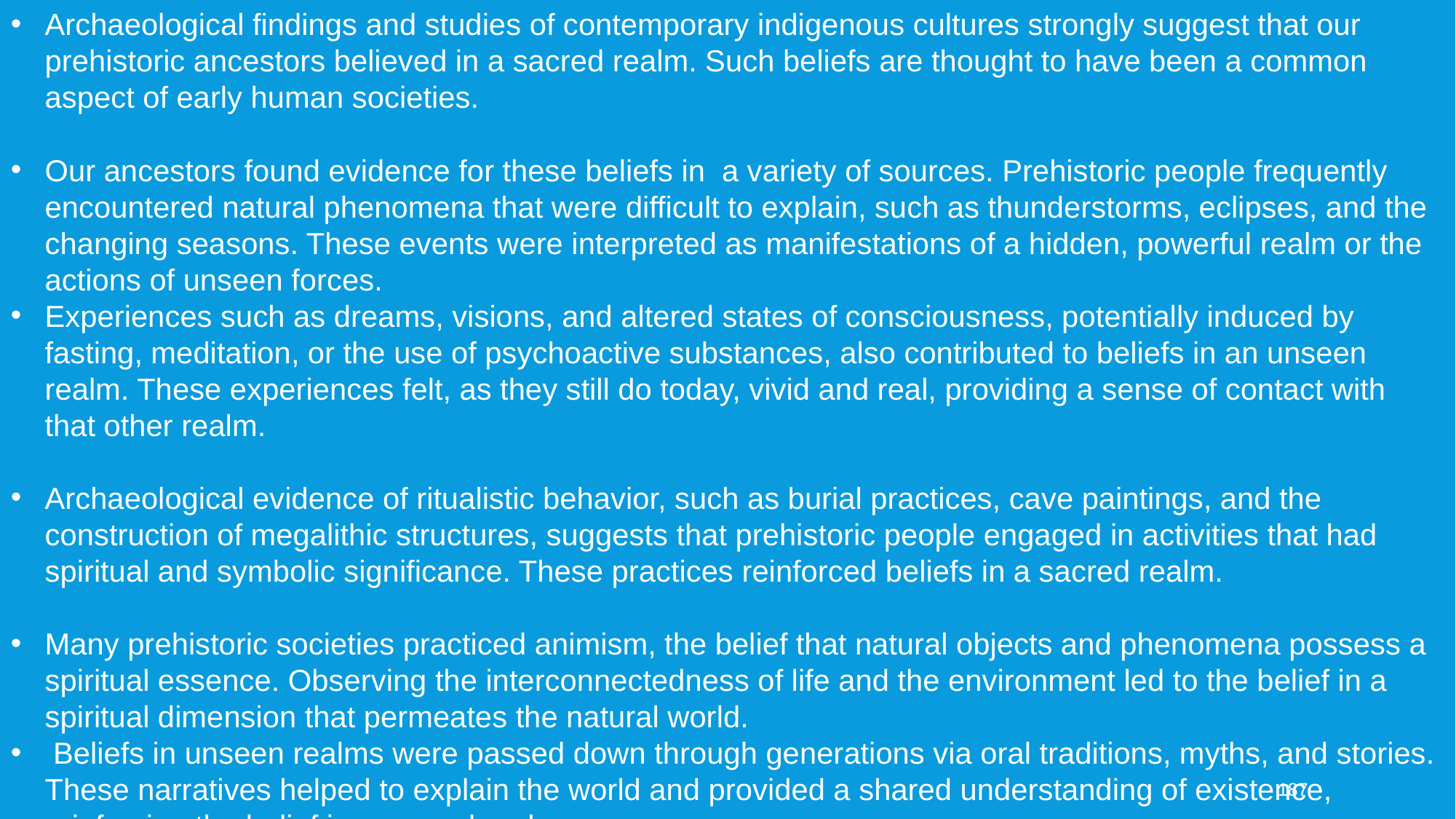

Archaeological findings and studies of contemporary indigenous cultures strongly suggest that our prehistoric ancestors believed in a sacred realm. Such beliefs are thought to have been a common aspect of early human societies.

Our ancestors found evidence for these beliefs in  a variety of sources. Prehistoric people frequently encountered natural phenomena that were difficult to explain, such as thunderstorms, eclipses, and the changing seasons. These events were interpreted as manifestations of a hidden, powerful realm or the actions of unseen forces.
Experiences such as dreams, visions, and altered states of consciousness, potentially induced by fasting, meditation, or the use of psychoactive substances, also contributed to beliefs in an unseen realm. These experiences felt, as they still do today, vivid and real, providing a sense of contact with that other realm.

Archaeological evidence of ritualistic behavior, such as burial practices, cave paintings, and the construction of megalithic structures, suggests that prehistoric people engaged in activities that had spiritual and symbolic significance. These practices reinforced beliefs in a sacred realm.

Many prehistoric societies practiced animism, the belief that natural objects and phenomena possess a spiritual essence. Observing the interconnectedness of life and the environment led to the belief in a spiritual dimension that permeates the natural world.
 Beliefs in unseen realms were passed down through generations via oral traditions, myths, and stories. These narratives helped to explain the world and provided a shared understanding of existence, reinforcing the belief in a sacred realm.

187